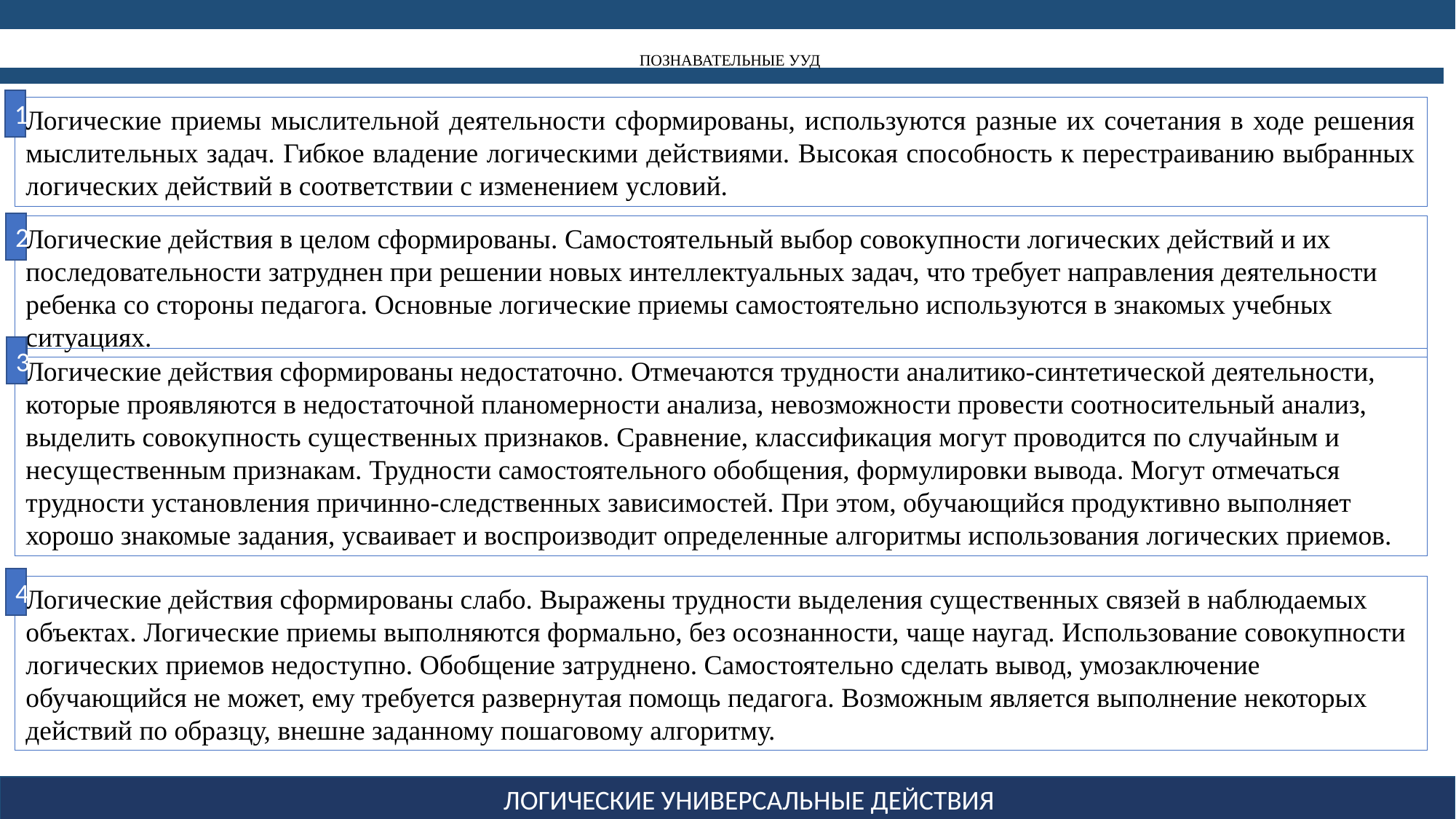

# ПОЗНАВАТЕЛЬНЫЕ УУД

1
Логические приемы мыслительной деятельности сформированы, используются разные их сочетания в ходе решения мыслительных задач. Гибкое владение логическими действиями. Высокая способность к перестраиванию выбранных логических действий в соответствии с изменением условий.
2
Логические действия в целом сформированы. Самостоятельный выбор совокупности логических действий и их последовательности затруднен при решении новых интеллектуальных задач, что требует направления деятельности ребенка со стороны педагога. Основные логические приемы самостоятельно используются в знакомых учебных ситуациях.
3
Логические действия сформированы недостаточно. Отмечаются трудности аналитико-синтетической деятельности, которые проявляются в недостаточной планомерности анализа, невозможности провести соотносительный анализ, выделить совокупность существенных признаков. Сравнение, классификация могут проводится по случайным и несущественным признакам. Трудности самостоятельного обобщения, формулировки вывода. Могут отмечаться трудности установления причинно-следственных зависимостей. При этом, обучающийся продуктивно выполняет хорошо знакомые задания, усваивает и воспроизводит определенные алгоритмы использования логических приемов.
4
Логические действия сформированы слабо. Выражены трудности выделения существенных связей в наблюдаемых объектах. Логические приемы выполняются формально, без осознанности, чаще наугад. Использование совокупности логических приемов недоступно. Обобщение затруднено. Самостоятельно сделать вывод, умозаключение обучающийся не может, ему требуется развернутая помощь педагога. Возможным является выполнение некоторых действий по образцу, внешне заданному пошаговому алгоритму.
ЛОГИЧЕСКИЕ УНИВЕРСАЛЬНЫЕ ДЕЙСТВИЯ